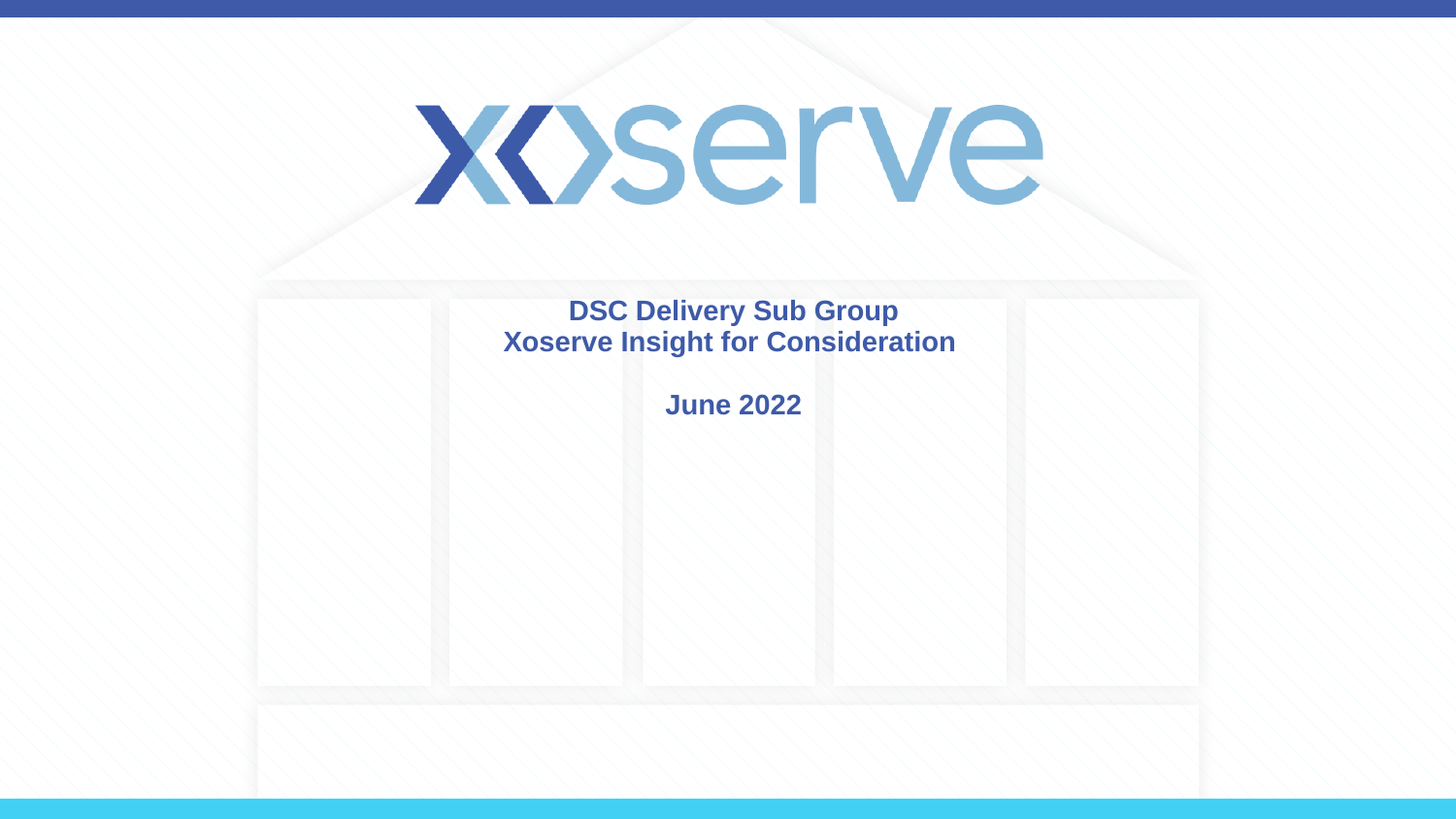

# DSC Delivery Sub Group Xoserve Insight for Consideration June 2022